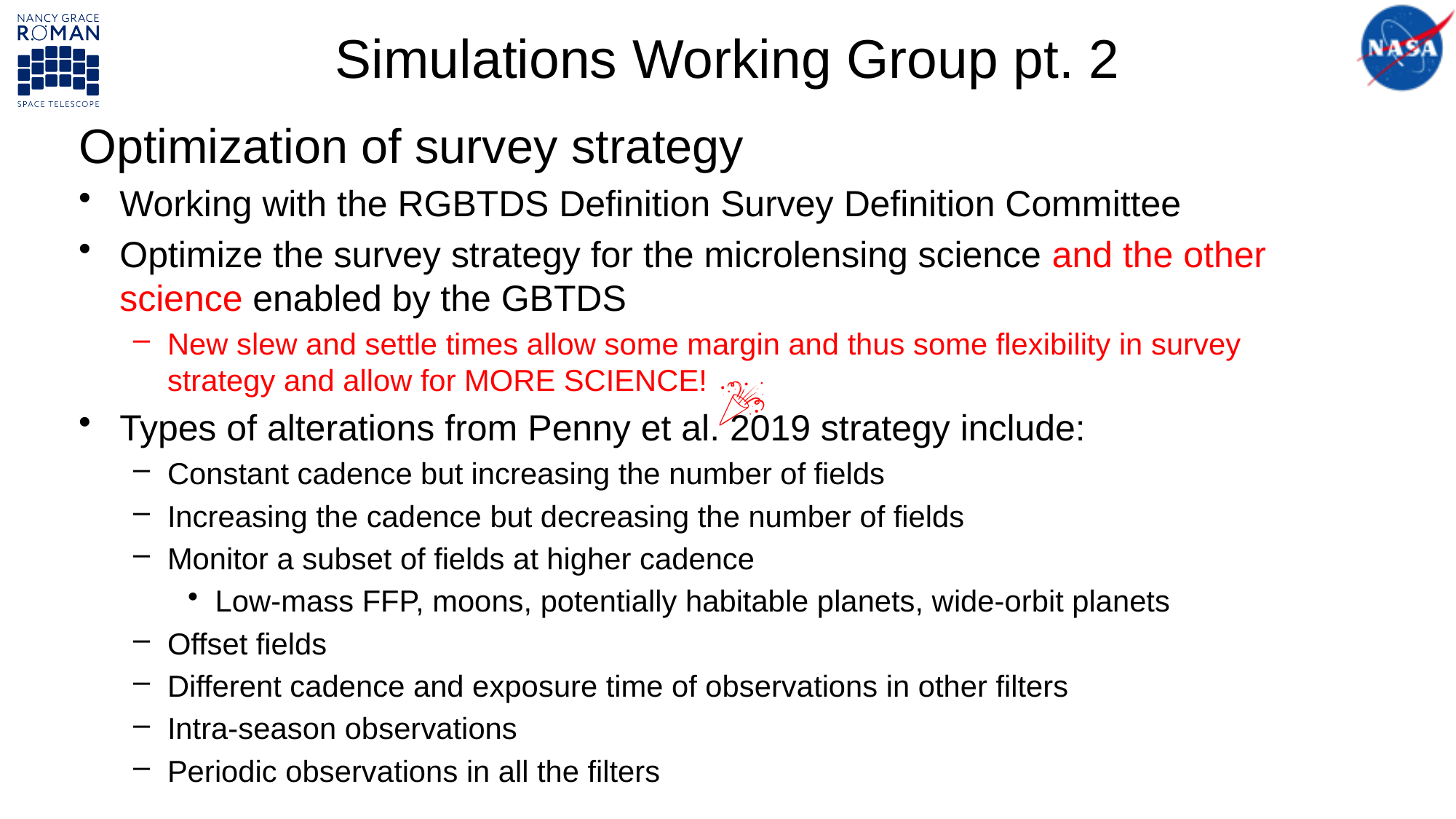

# Simulations Working Group pt. 2
Optimization of survey strategy
Working with the RGBTDS Definition Survey Definition Committee
Optimize the survey strategy for the microlensing science and the other science enabled by the GBTDS
New slew and settle times allow some margin and thus some flexibility in survey strategy and allow for MORE SCIENCE!
Types of alterations from Penny et al. 2019 strategy include:
Constant cadence but increasing the number of fields
Increasing the cadence but decreasing the number of fields
Monitor a subset of fields at higher cadence
Low-mass FFP, moons, potentially habitable planets, wide-orbit planets
Offset fields
Different cadence and exposure time of observations in other filters
Intra-season observations
Periodic observations in all the filters

🎉🥳